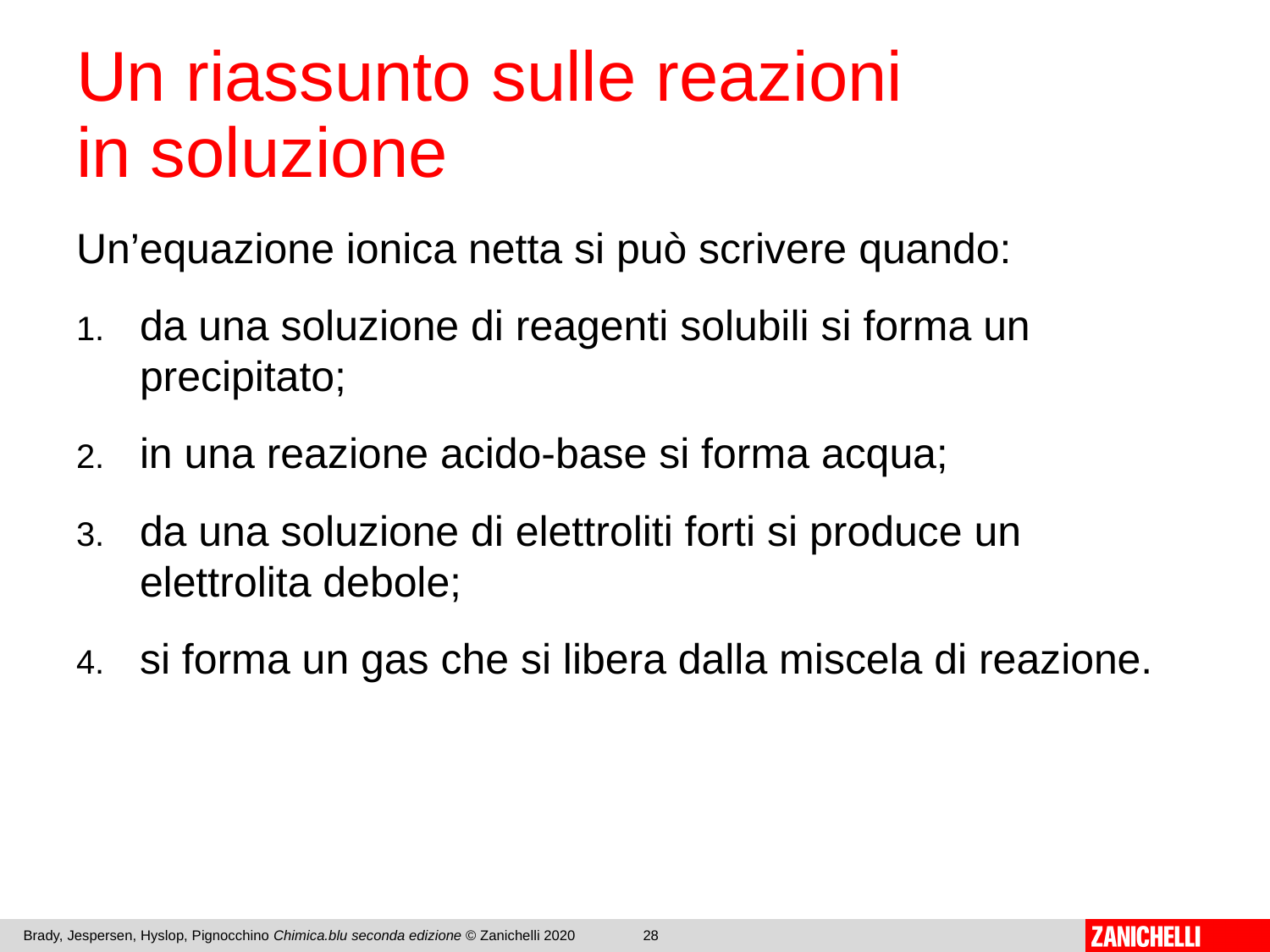

# Un riassunto sulle reazioni in soluzione
Un’equazione ionica netta si può scrivere quando:
da una soluzione di reagenti solubili si forma un precipitato;
in una reazione acido-base si forma acqua;
da una soluzione di elettroliti forti si produce un elettrolita debole;
si forma un gas che si libera dalla miscela di reazione.
Brady, Jespersen, Hyslop, Pignocchino Chimica.blu seconda edizione © Zanichelli 2020